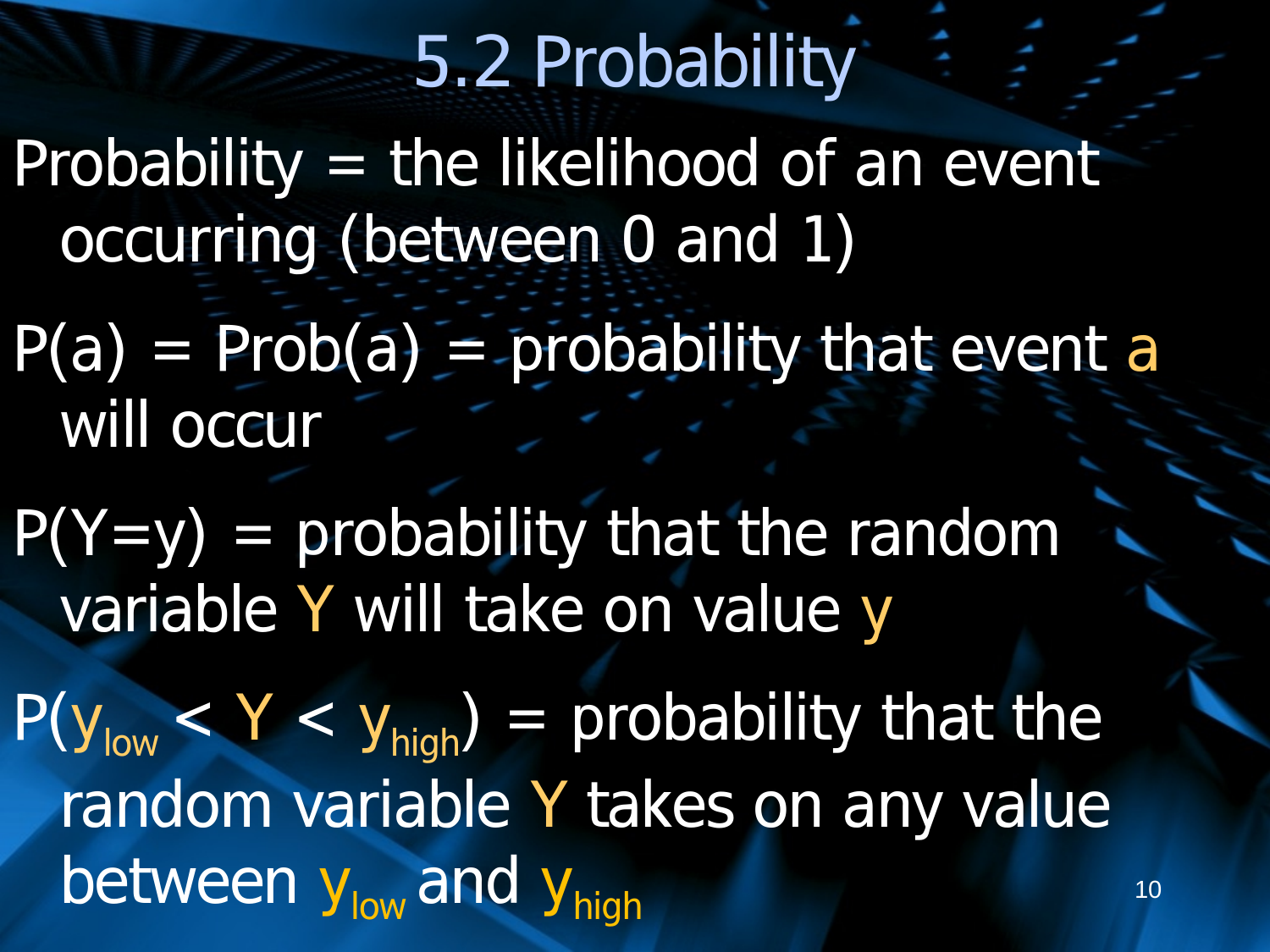

# 5.2 Probability
Probability = the likelihood of an event occurring (between 0 and 1)

P(a) = Prob(a) = probability that event a will occur

P(Y=y) = probability that the random variable Y will take on value y

P(ylow < Y < yhigh) = probability that the random variable Y takes on any value between ylow and yhigh
10